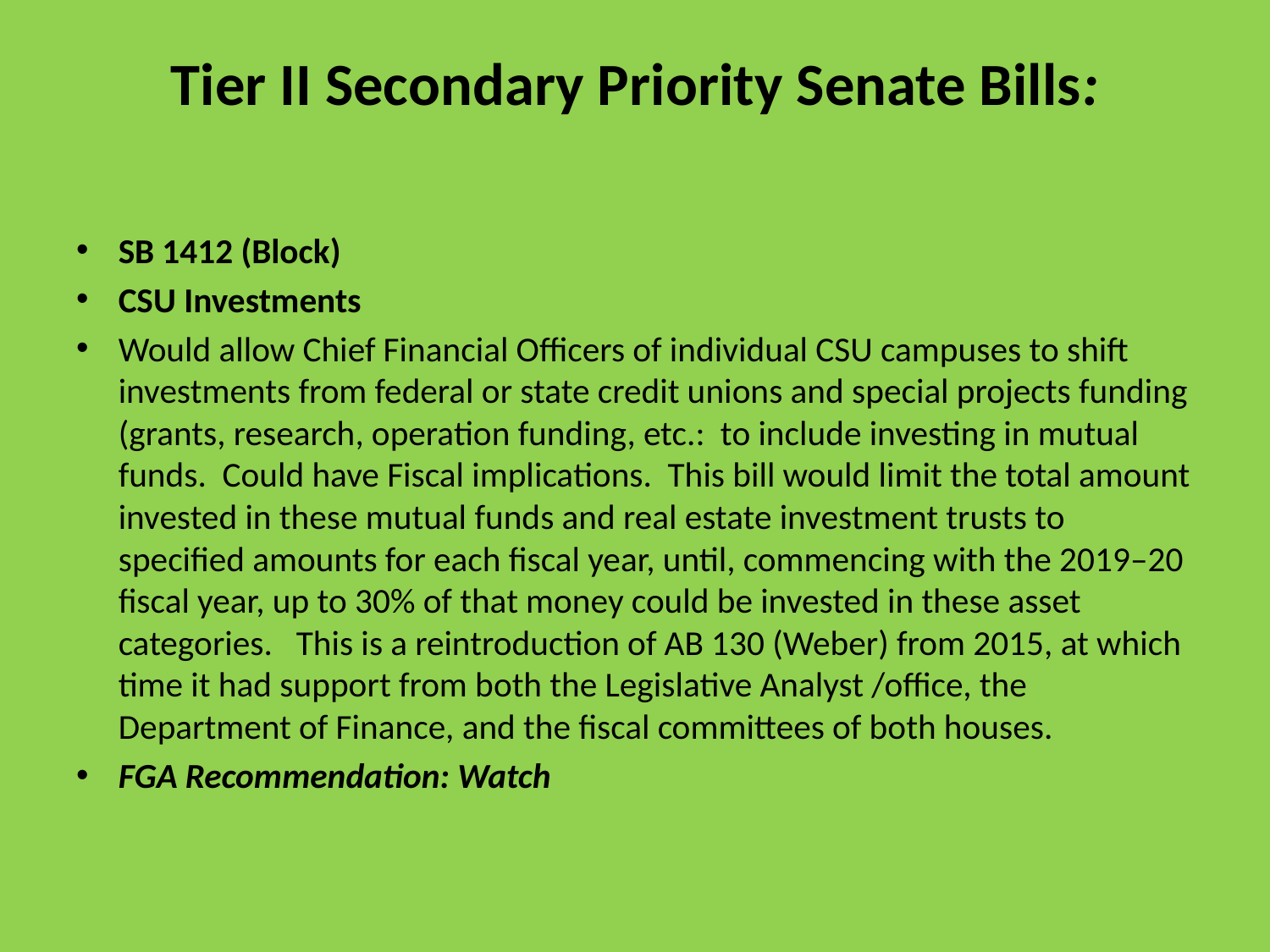

# Tier II Secondary Priority Senate Bills:
SB 1412 (Block)
CSU Investments
Would allow Chief Financial Officers of individual CSU campuses to shift investments from federal or state credit unions and special projects funding (grants, research, operation funding, etc.:  to include investing in mutual funds.  Could have Fiscal implications.  This bill would limit the total amount invested in these mutual funds and real estate investment trusts to specified amounts for each fiscal year, until, commencing with the 2019–20 fiscal year, up to 30% of that money could be invested in these asset categories.   This is a reintroduction of AB 130 (Weber) from 2015, at which time it had support from both the Legislative Analyst /office, the Department of Finance, and the fiscal committees of both houses.
FGA Recommendation: Watch